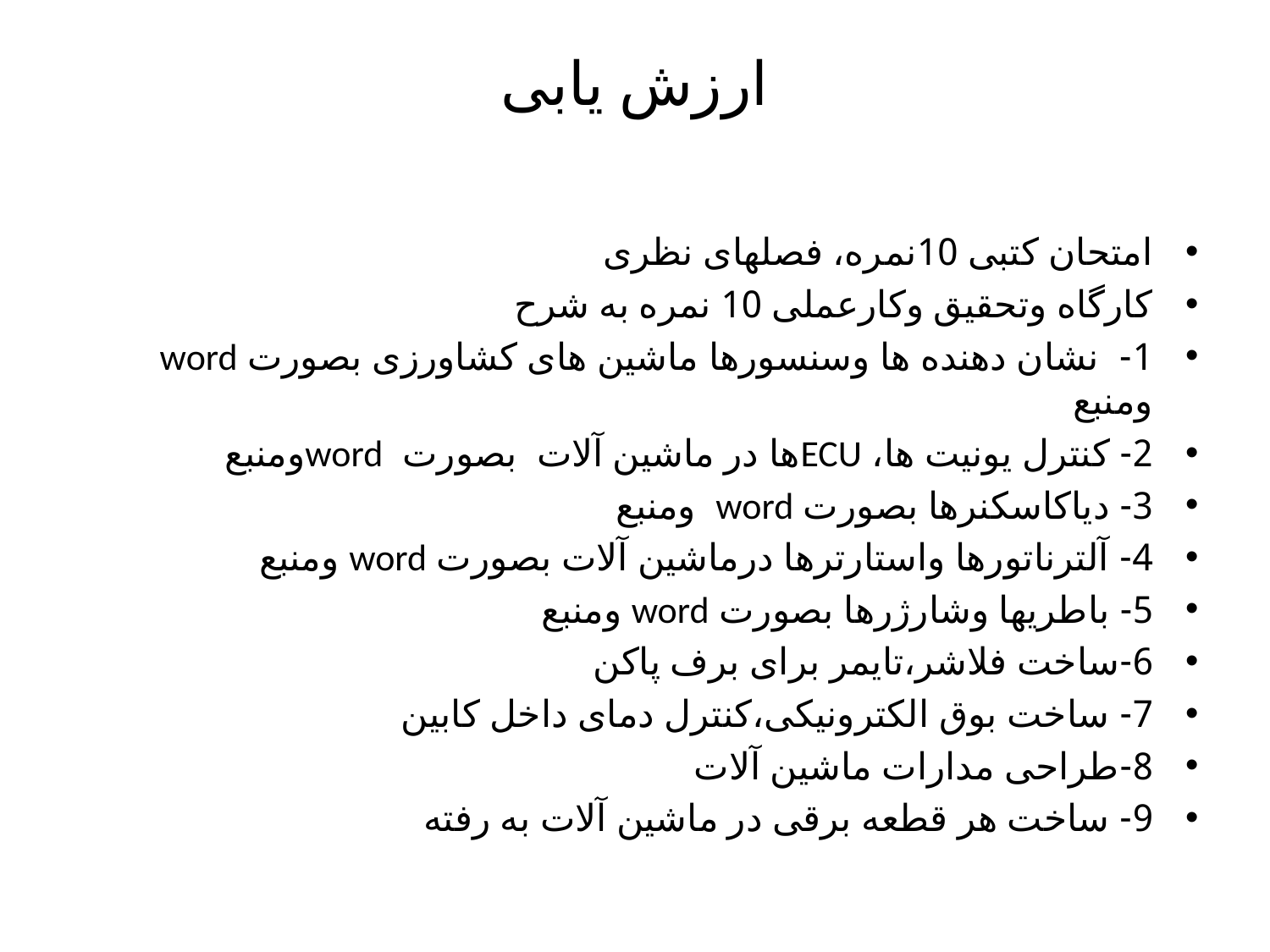

# ارزش یابی
امتحان کتبی 10نمره، فصلهای نظری
کارگاه وتحقیق وکارعملی 10 نمره به شرح
1-  نشان دهنده ها وسنسورها ماشین های کشاورزی بصورت word ومنبع
2- کنترل یونیت ها، ECUها در ماشین آلات  بصورت  wordومنبع
3- دیاکاسکنرها بصورت word  ومنبع
4- آلترناتورها واستارترها درماشین آلات بصورت word ومنبع
5- باطریها وشارژرها بصورت word ومنبع
6-ساخت فلاشر،تایمر برای برف پاکن
7- ساخت بوق الکترونیکی،کنترل دمای داخل کابین
8-طراحی مدارات ماشین آلات
9- ساخت هر قطعه برقی در ماشین آلات به رفته